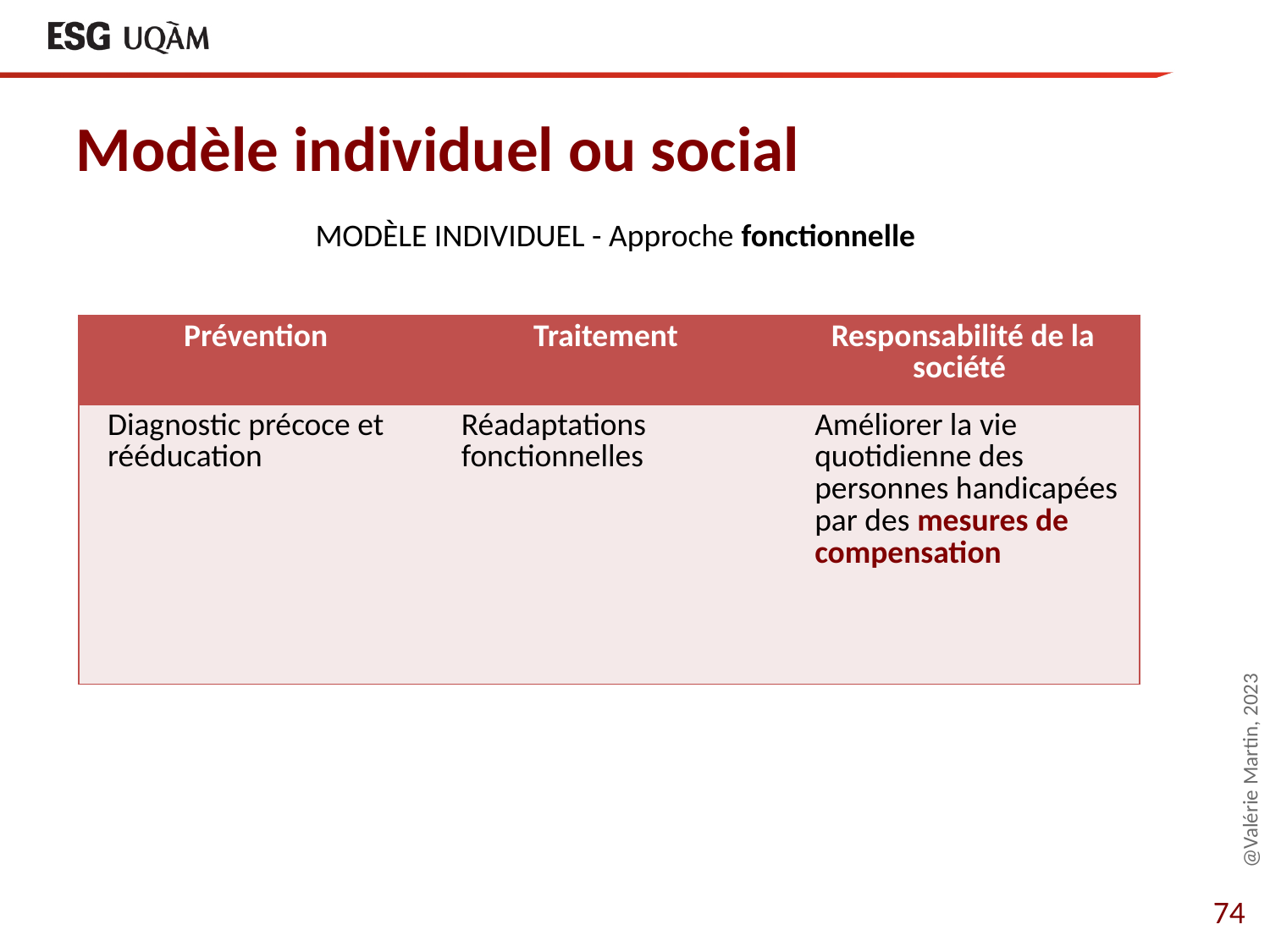

# Modèle individuel ou social
MODÈLE INDIVIDUEL - Approche fonctionnelle
| Prévention | Traitement | Responsabilité de la société |
| --- | --- | --- |
| Diagnostic précoce et rééducation | Réadaptations fonctionnelles | Améliorer la vie quotidienne des personnes handicapées par des mesures de compensation |
@Valérie Martin, 2023